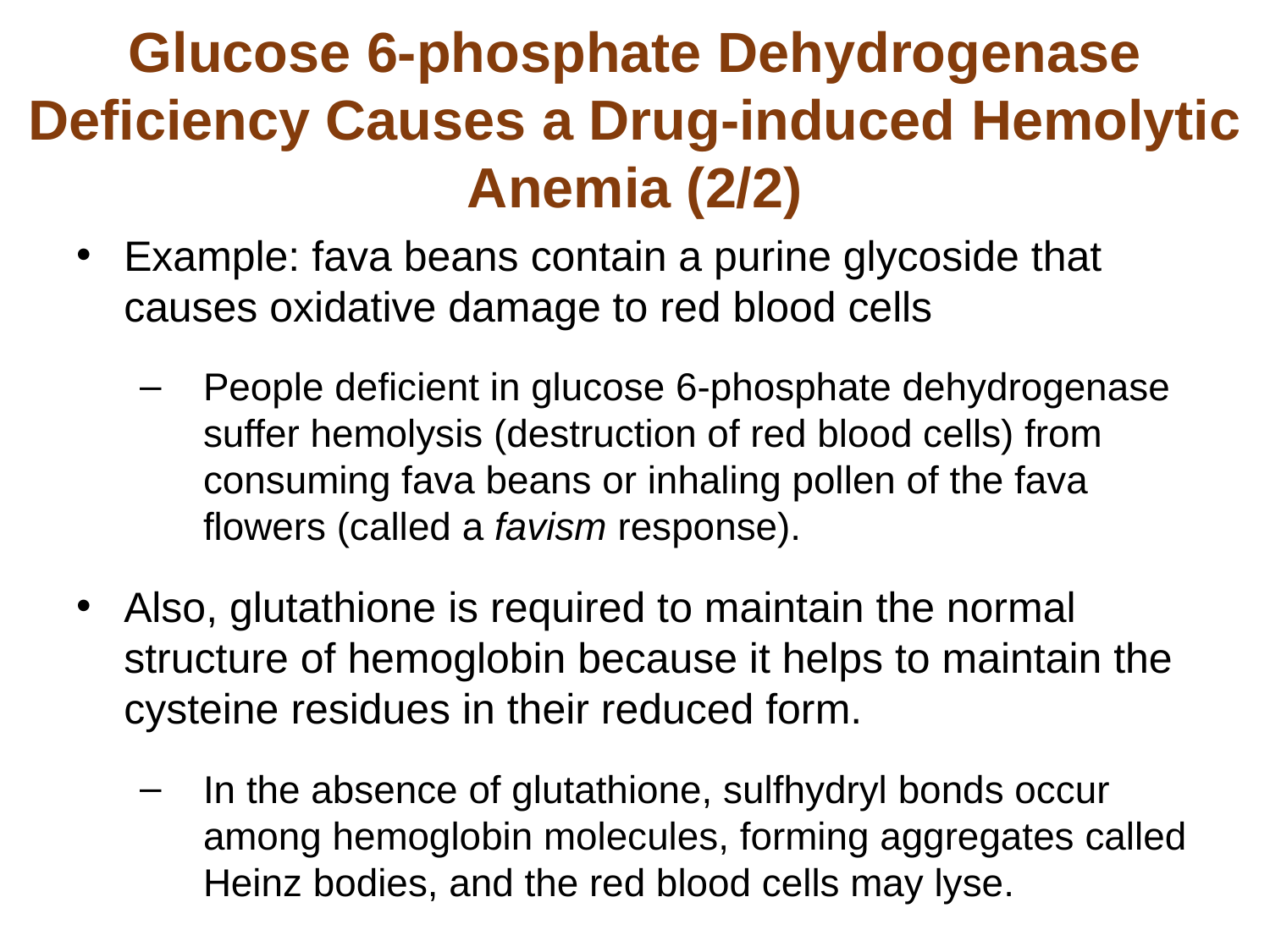

# Glucose 6-phosphate Dehydrogenase Deficiency Causes a Drug-induced Hemolytic Anemia (2/2)
Example: fava beans contain a purine glycoside that causes oxidative damage to red blood cells
People deficient in glucose 6-phosphate dehydrogenase suffer hemolysis (destruction of red blood cells) from consuming fava beans or inhaling pollen of the fava flowers (called a favism response).
Also, glutathione is required to maintain the normal structure of hemoglobin because it helps to maintain the cysteine residues in their reduced form.
In the absence of glutathione, sulfhydryl bonds occur among hemoglobin molecules, forming aggregates called Heinz bodies, and the red blood cells may lyse.